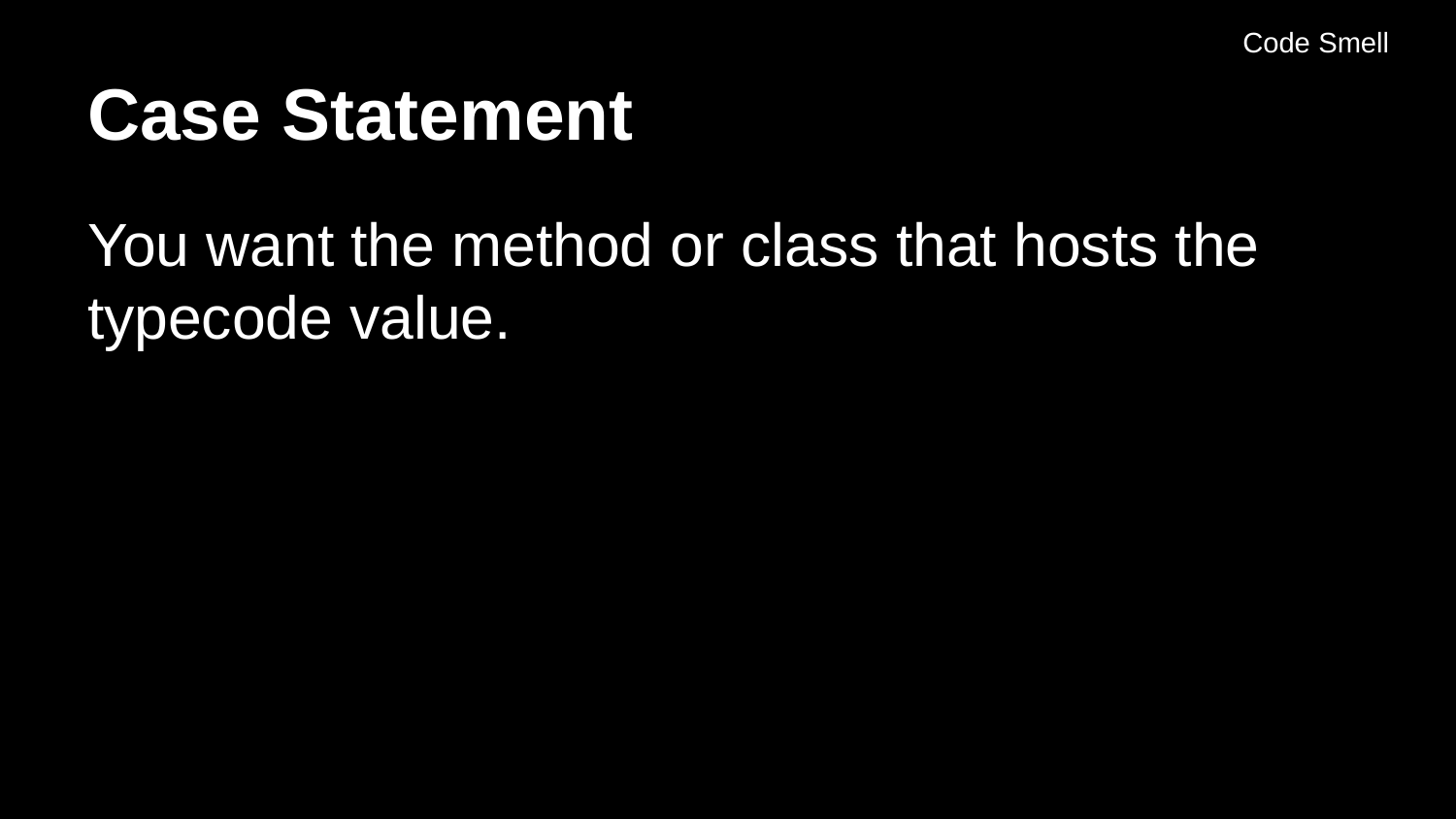

Code Smell
# Case Statement
You want the method or class that hosts the typecode value.